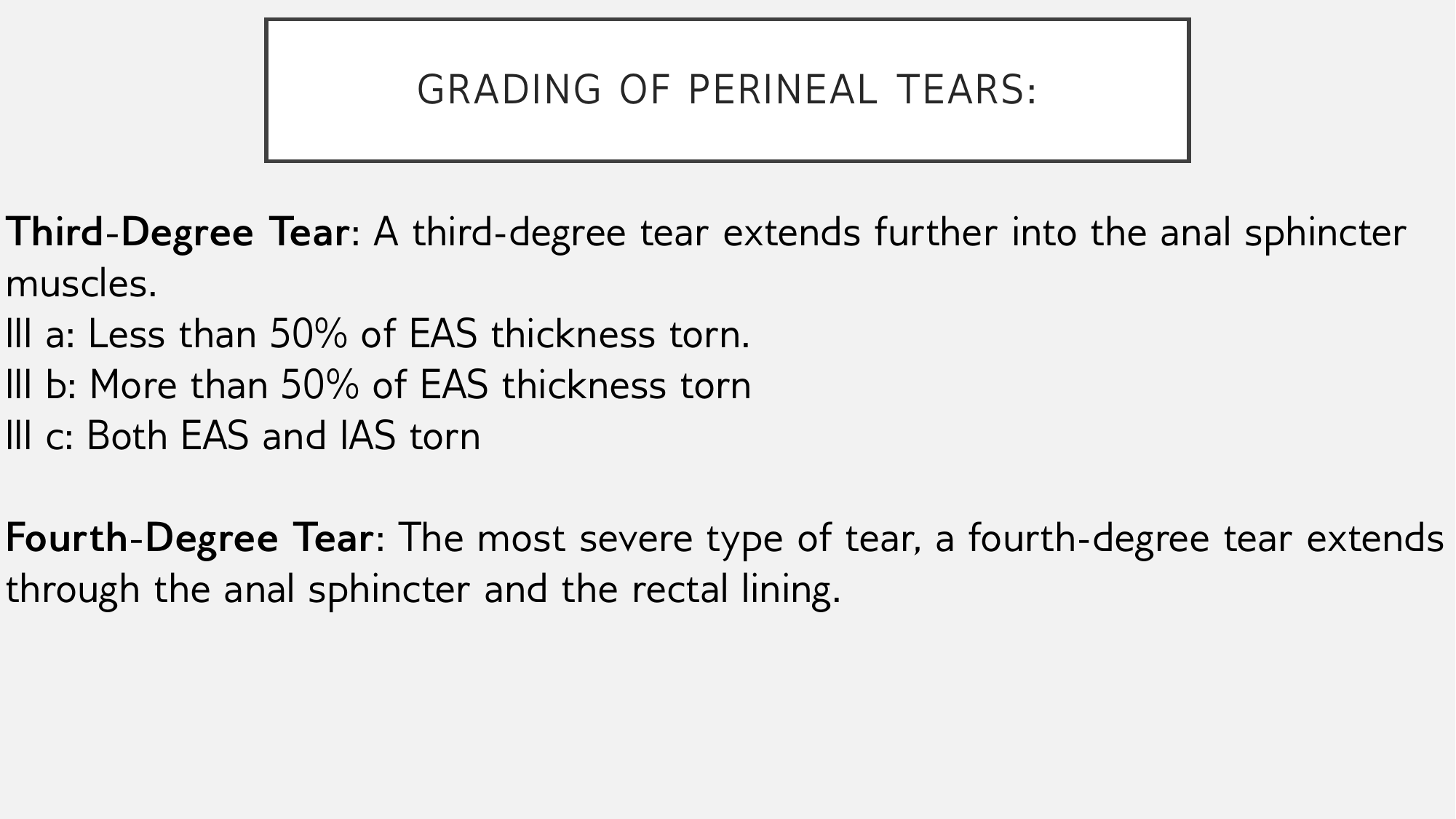

# Grading of perineal tears:
Third-Degree Tear: A third-degree tear extends further into the anal sphincter muscles.
III a: Less than 50% of EAS thickness torn.
III b: More than 50% of EAS thickness torn
III c: Both EAS and IAS torn

Fourth-Degree Tear: The most severe type of tear, a fourth-degree tear extends through the anal sphincter and the rectal lining.